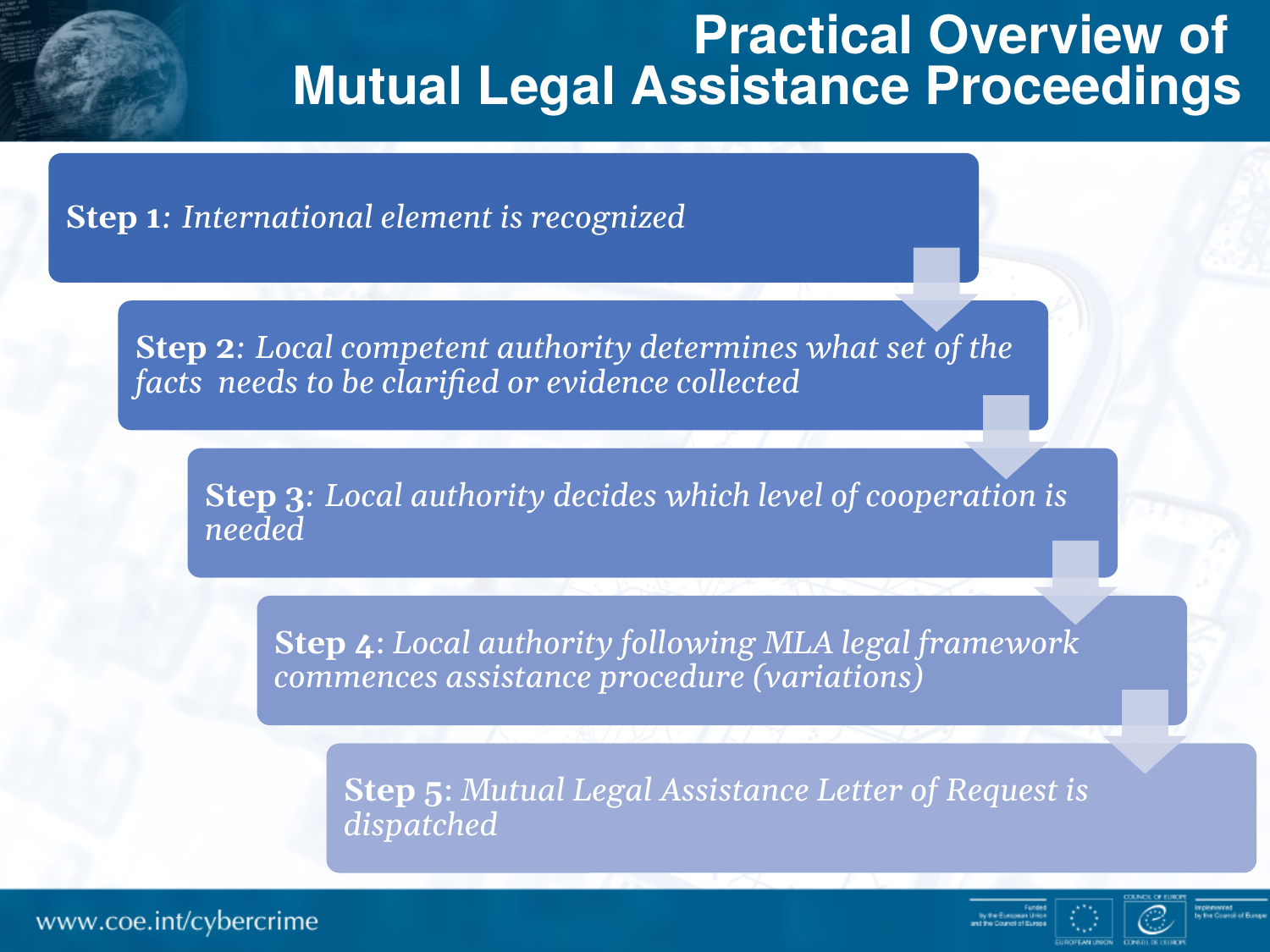

Practical Overview of
Mutual Legal Assistance Proceedings
Step 1: International element is recognized
Step 2: Local competent authority determines what set of the facts  needs to be clarified or evidence collected
Step 3: Local authority decides which level of cooperation is needed
Step 4: Local authority following MLA legal framework commences assistance procedure (variations)
Step 5: Mutual Legal Assistance Letter of Request is dispatched